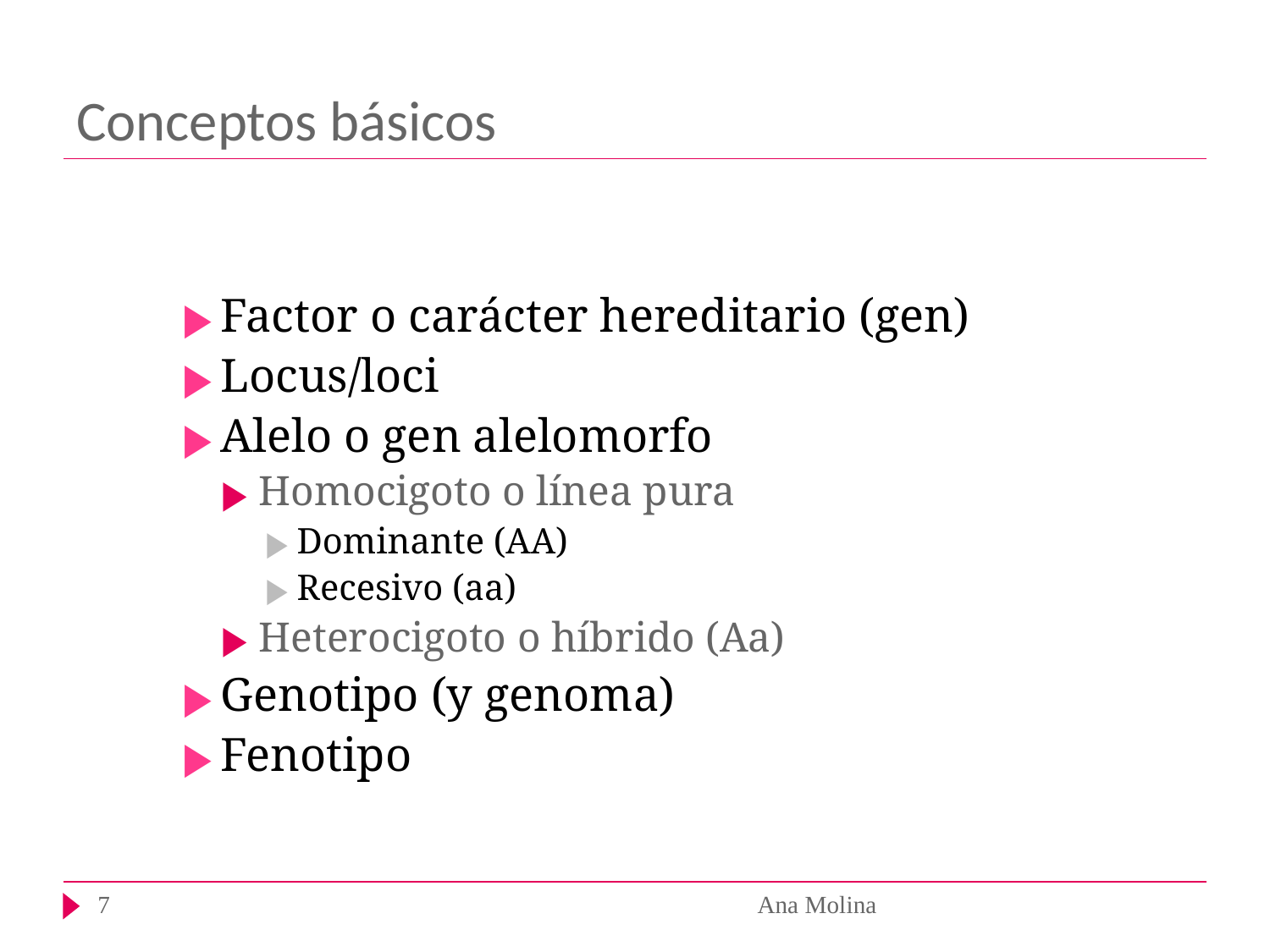

# Conceptos básicos
Factor o carácter hereditario (gen)
Locus/loci
Alelo o gen alelomorfo
Homocigoto o línea pura
Dominante (AA)
Recesivo (aa)
Heterocigoto o híbrido (Aa)
Genotipo (y genoma)
Fenotipo
7
Ana Molina